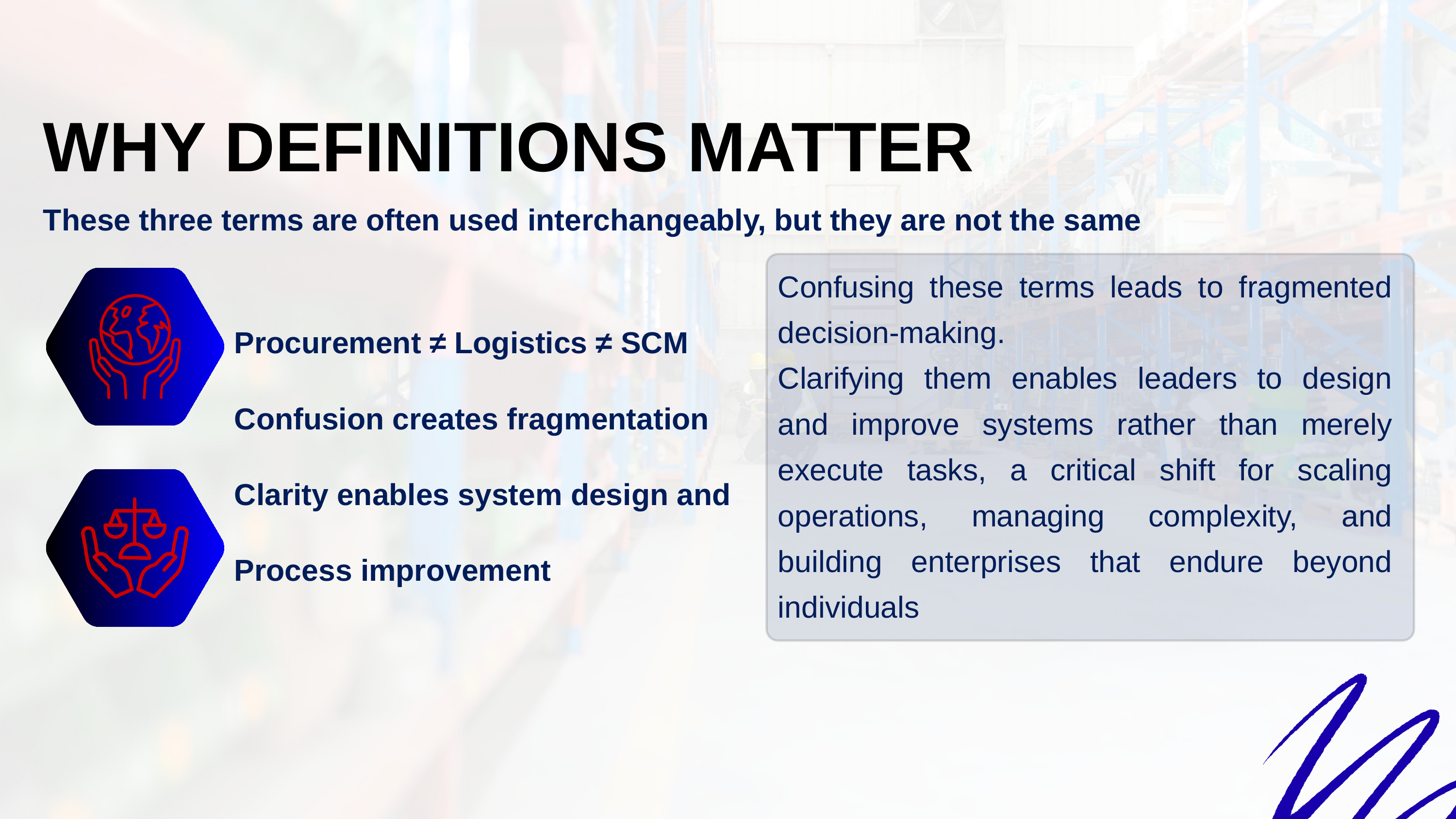

WHY DEFINITIONS MATTER
These three terms are often used interchangeably, but they are not the same

Confusing these terms leads to fragmented decision-making.
Clarifying them enables leaders to design and improve systems rather than merely execute tasks, a critical shift for scaling operations, managing complexity, and building enterprises that endure beyond individuals

Procurement ≠ Logistics ≠ SCM
Confusion creates fragmentation
Clarity enables system design and Process improvement